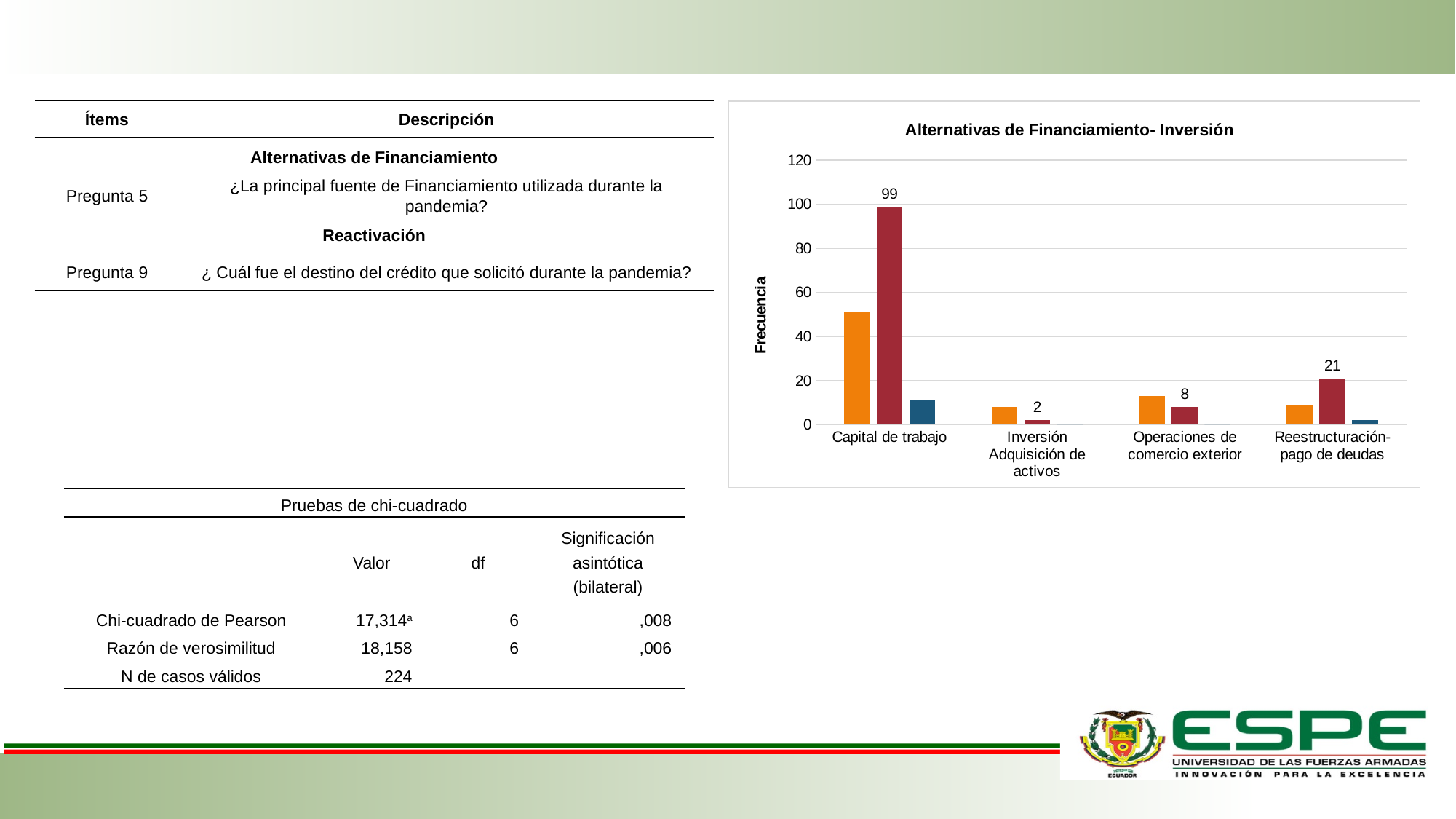

| Ítems | Descripción |
| --- | --- |
| Alternativas de Financiamiento |  |
| Pregunta 5 | ¿La principal fuente de Financiamiento utilizada durante la pandemia? |
| Reactivación |  |
| Pregunta 9 | ¿ Cuál fue el destino del crédito que solicitó durante la pandemia? |

### Chart: Alternativas de Financiamiento- Inversión

| Category | Fondos Propios | Instituciones Bancarias | Préstamos a familiares, Amigos |
|---|---|---|---|
| Capital de trabajo | 51.0 | 99.0 | 11.0 |
| Inversión Adquisición de activos | 8.0 | 2.0 | 0.0 |
| Operaciones de comercio exterior | 13.0 | 8.0 | 0.0 |
| Reestructuración- pago de deudas | 9.0 | 21.0 | 2.0 |
| Pruebas de chi-cuadrado |  |  |  |
| --- | --- | --- | --- |
|  | Valor | df | Significación asintótica (bilateral) |
| Chi-cuadrado de Pearson | 17,314a | 6 | ,008 |
| Razón de verosimilitud | 18,158 | 6 | ,006 |
| N de casos válidos | 224 |  |  |